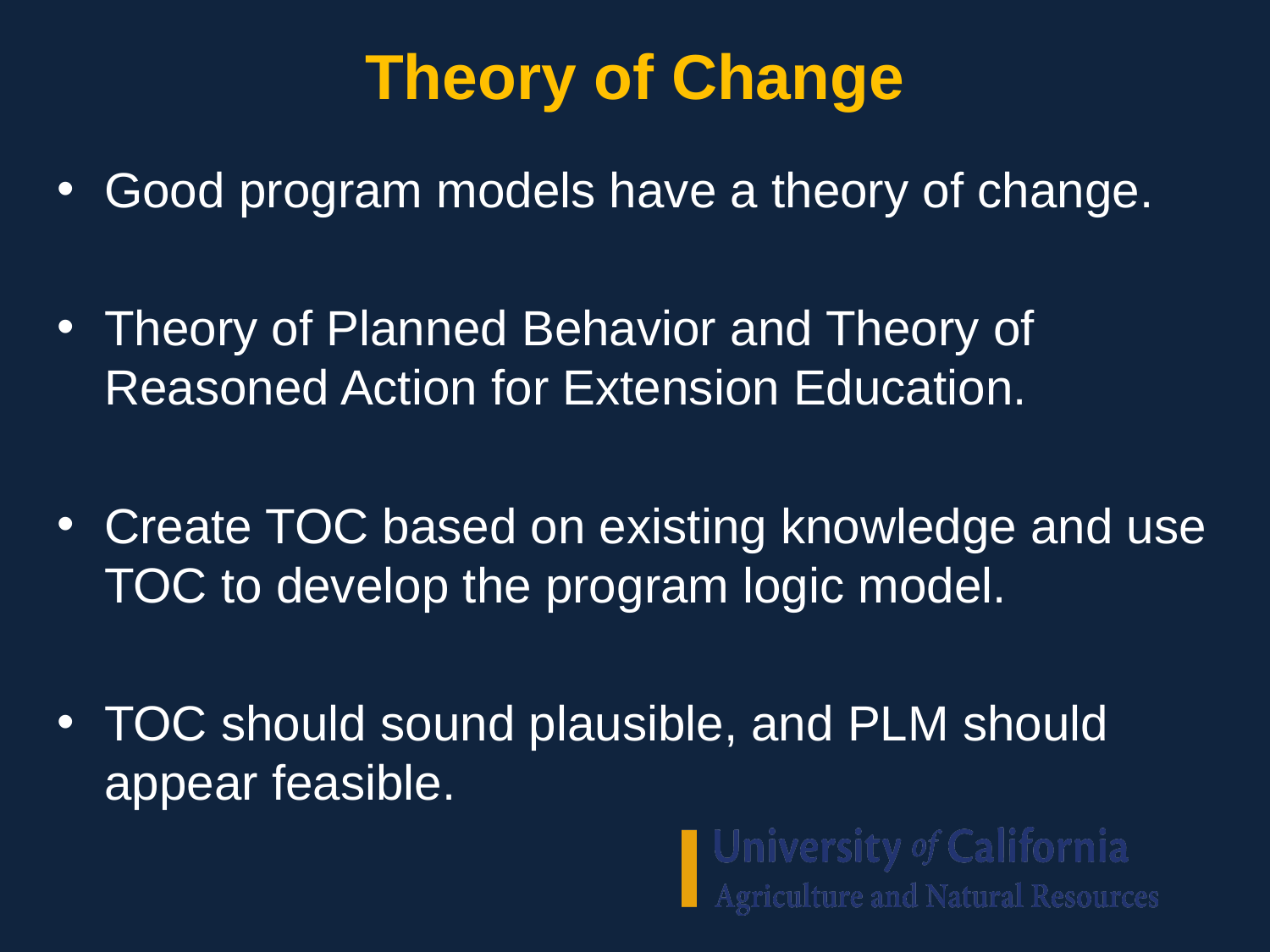

# Theory of Change
Good program models have a theory of change.

Theory of Planned Behavior and Theory of Reasoned Action for Extension Education.

Create TOC based on existing knowledge and use TOC to develop the program logic model.

TOC should sound plausible, and PLM should appear feasible.